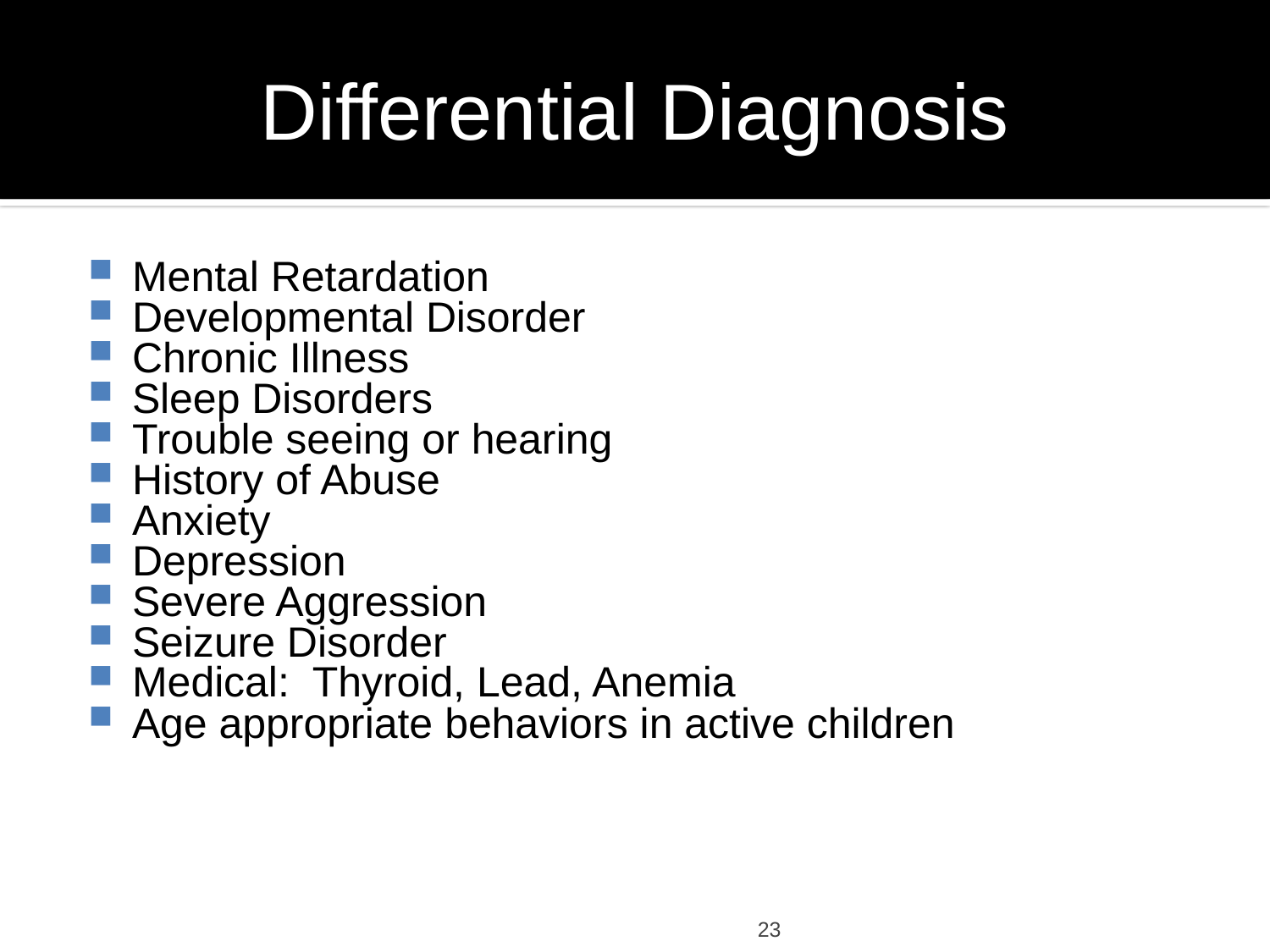

# Differential Diagnosis
Mental Retardation
Developmental Disorder
Chronic Illness
Sleep Disorders
Trouble seeing or hearing
History of Abuse
Anxiety
Depression
Severe Aggression
Seizure Disorder
Medical:  Thyroid, Lead, Anemia
Age appropriate behaviors in active children
23